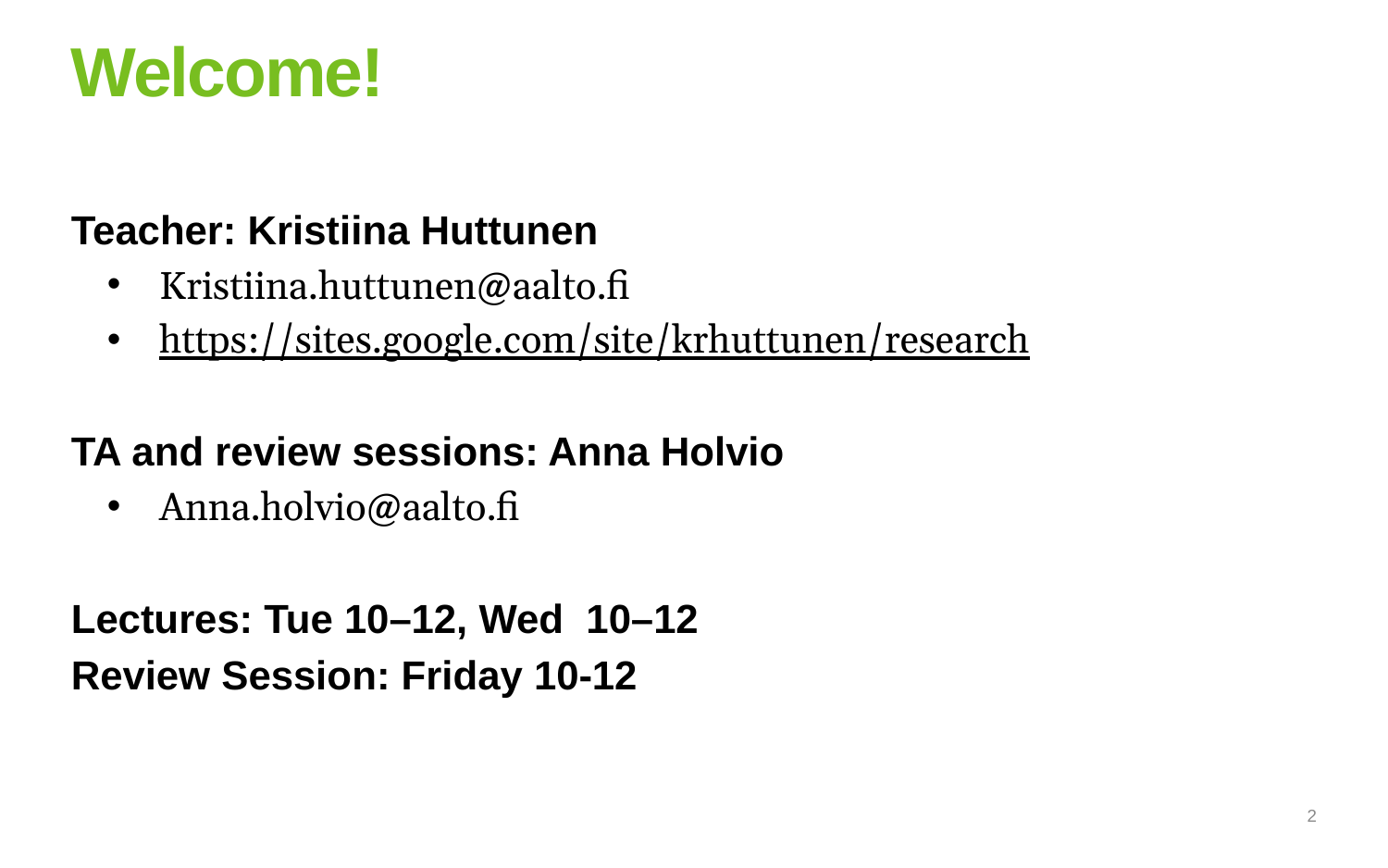

# Welcome!
Teacher: Kristiina Huttunen
Kristiina.huttunen@aalto.fi
https://sites.google.com/site/krhuttunen/research

TA and review sessions: Anna Holvio
Anna.holvio@aalto.fi

Lectures: Tue 10–12, Wed  10–12
Review Session: Friday 10-12
2